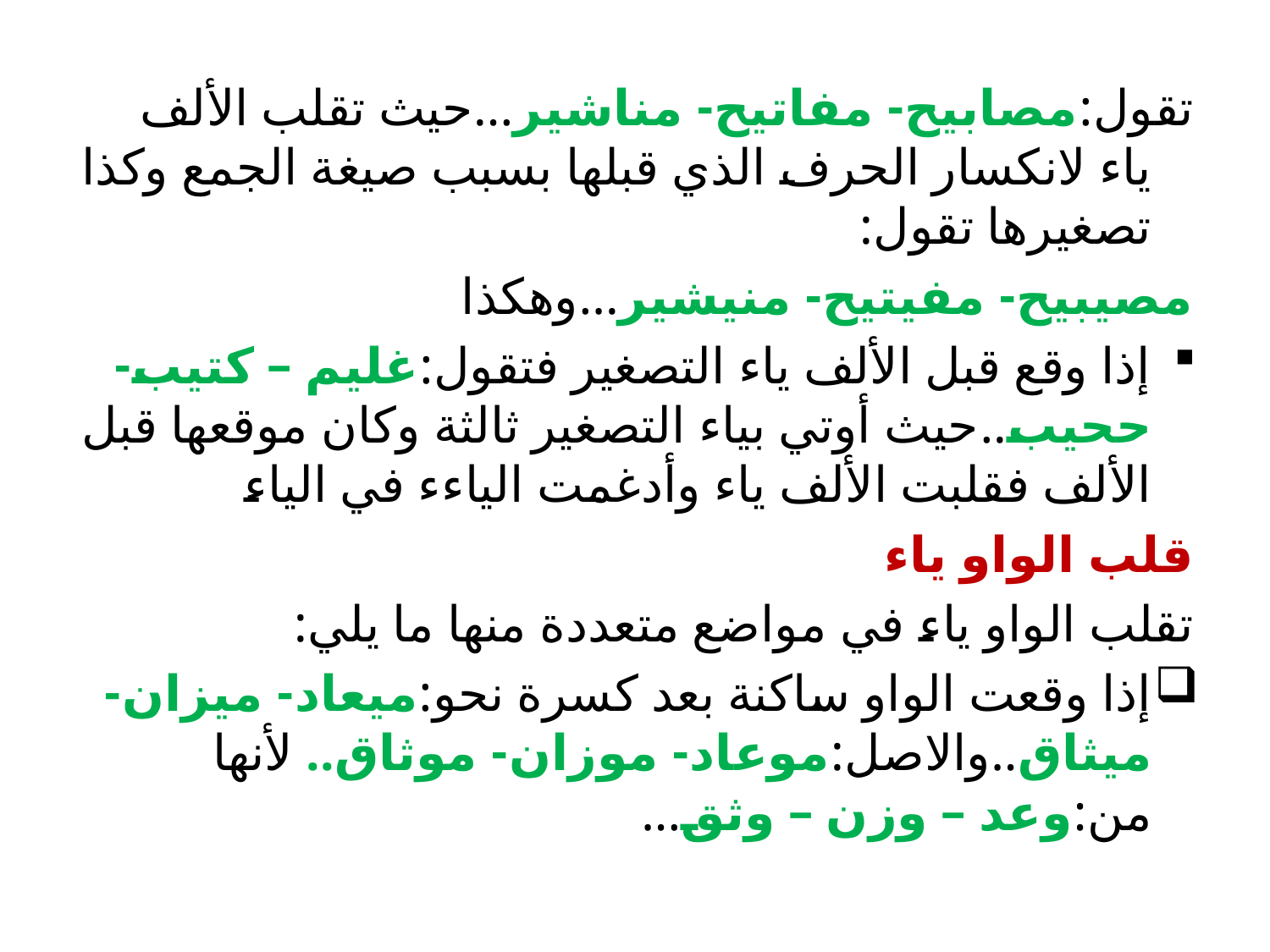

تقول:مصابيح- مفاتيح- مناشير...حيث تقلب الألف ياء لانكسار الحرف الذي قبلها بسبب صيغة الجمع وكذا تصغيرها تقول:
مصيبيح- مفيتيح- منيشير...وهكذا
إذا وقع قبل الألف ياء التصغير فتقول:غليم – كتيب- ححيب..حيث أوتي بياء التصغير ثالثة وكان موقعها قبل الألف فقلبت الألف ياء وأدغمت الياءء في الياء
قلب الواو ياء
تقلب الواو ياء في مواضع متعددة منها ما يلي:
إذا وقعت الواو ساكنة بعد كسرة نحو:ميعاد- ميزان- ميثاق..والاصل:موعاد- موزان- موثاق.. لأنها من:وعد – وزن – وثق...